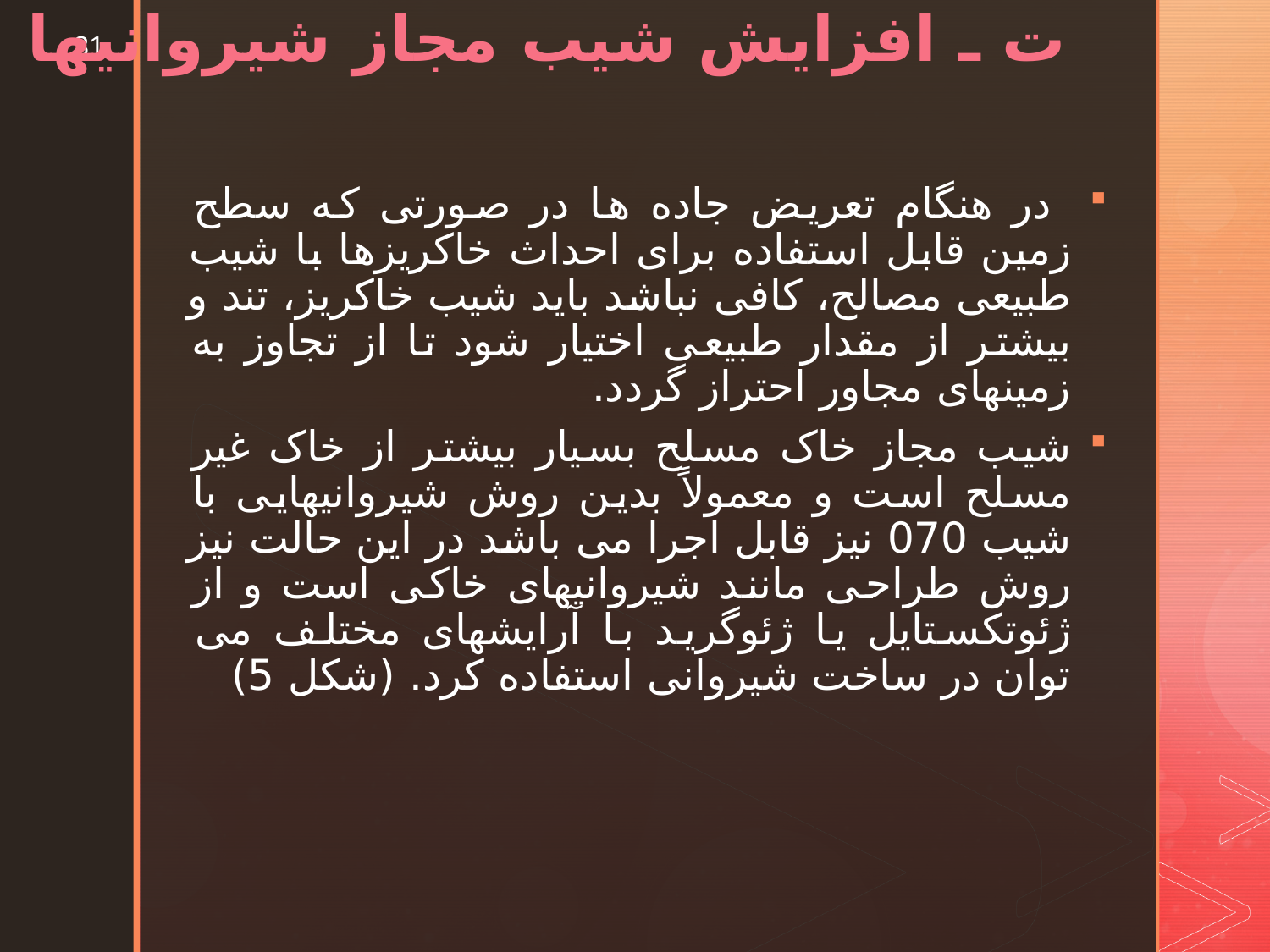

ت ـ افزایش شیب مجاز شیروانیها
31
 در هنگام تعریض جاده ها در صورتی که سطح زمین قابل استفاده برای احداث خاکریزها با شیب طبیعی مصالح، کافی نباشد باید شیب خاکریز، تند و بیشتر از مقدار طبیعی اختیار شود تا از تجاوز به زمینهای مجاور احتراز گردد.
شیب مجاز خاک مسلح بسیار بیشتر از خاک غیر مسلح است و معمولاً بدین روش شیروانیهایی با شیب 070 نیز قابل اجرا می باشد در این حالت نیز روش طراحی مانند شیروانیهای خاکی است و از ژئوتکستایل یا ژئوگرید با آرایشهای مختلف می توان در ساخت شیروانی استفاده کرد. (شکل 5)